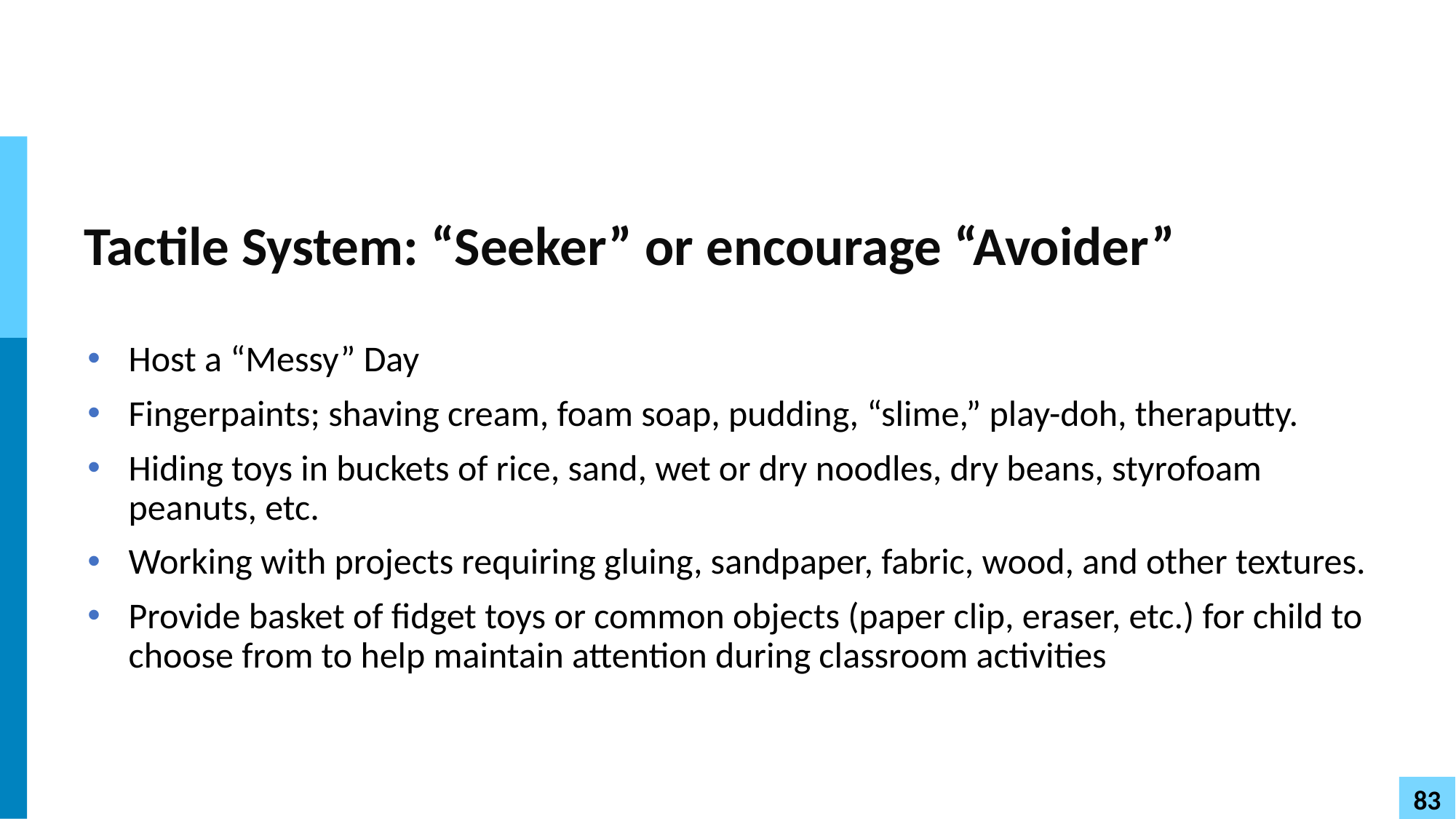

# Tactile System: “Seeker” or encourage “Avoider”
Host a “Messy” Day
Fingerpaints; shaving cream, foam soap, pudding, “slime,” play-doh, theraputty.
Hiding toys in buckets of rice, sand, wet or dry noodles, dry beans, styrofoam peanuts, etc.
Working with projects requiring gluing, sandpaper, fabric, wood, and other textures.
Provide basket of fidget toys or common objects (paper clip, eraser, etc.) for child to choose from to help maintain attention during classroom activities